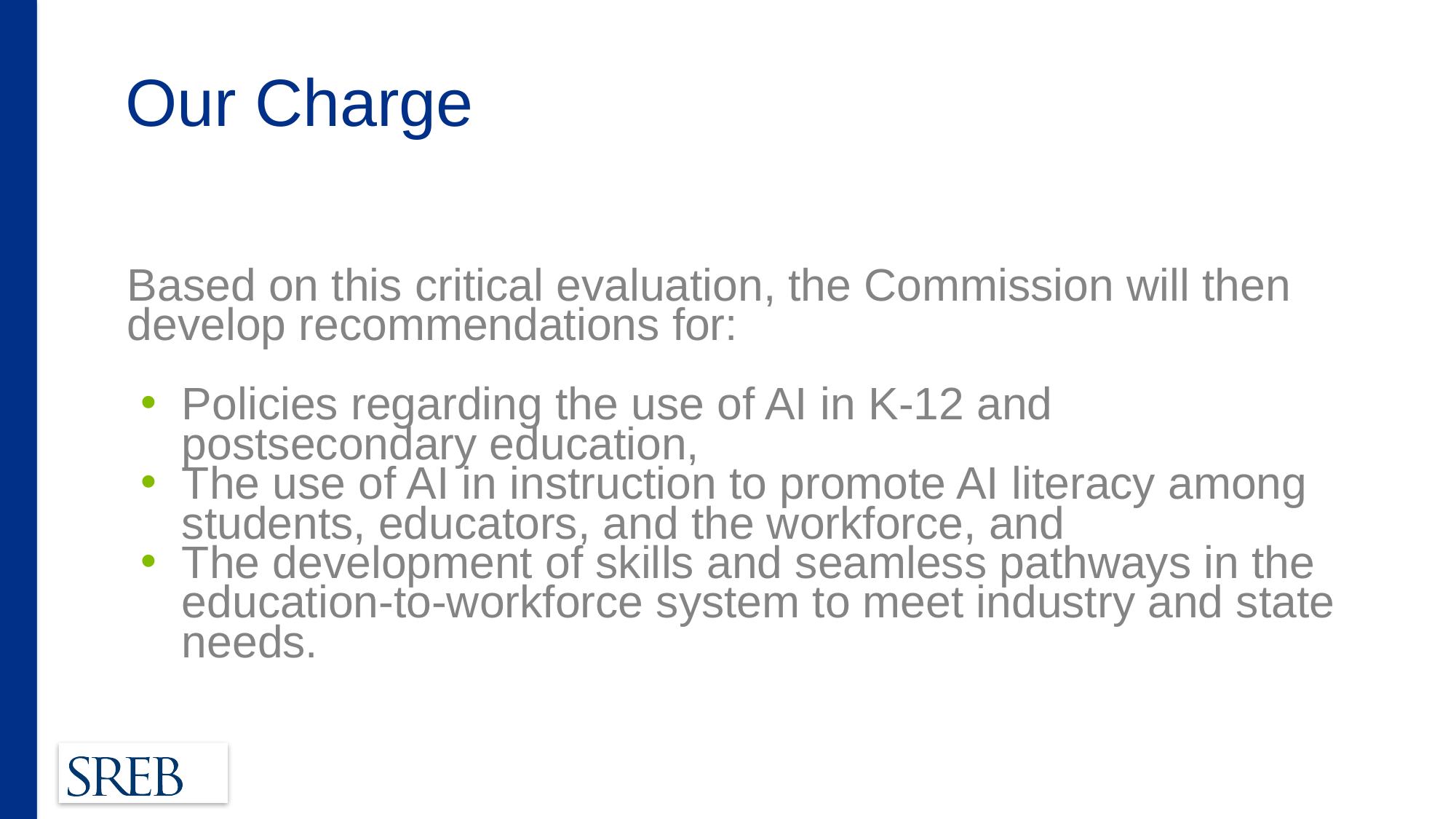

Our Charge

Based on this critical evaluation, the Commission will then develop recommendations for:

Policies regarding the use of AI in K-12 and postsecondary education,
The use of AI in instruction to promote AI literacy among students, educators, and the workforce, and
The development of skills and seamless pathways in the education-to-workforce system to meet industry and state needs.